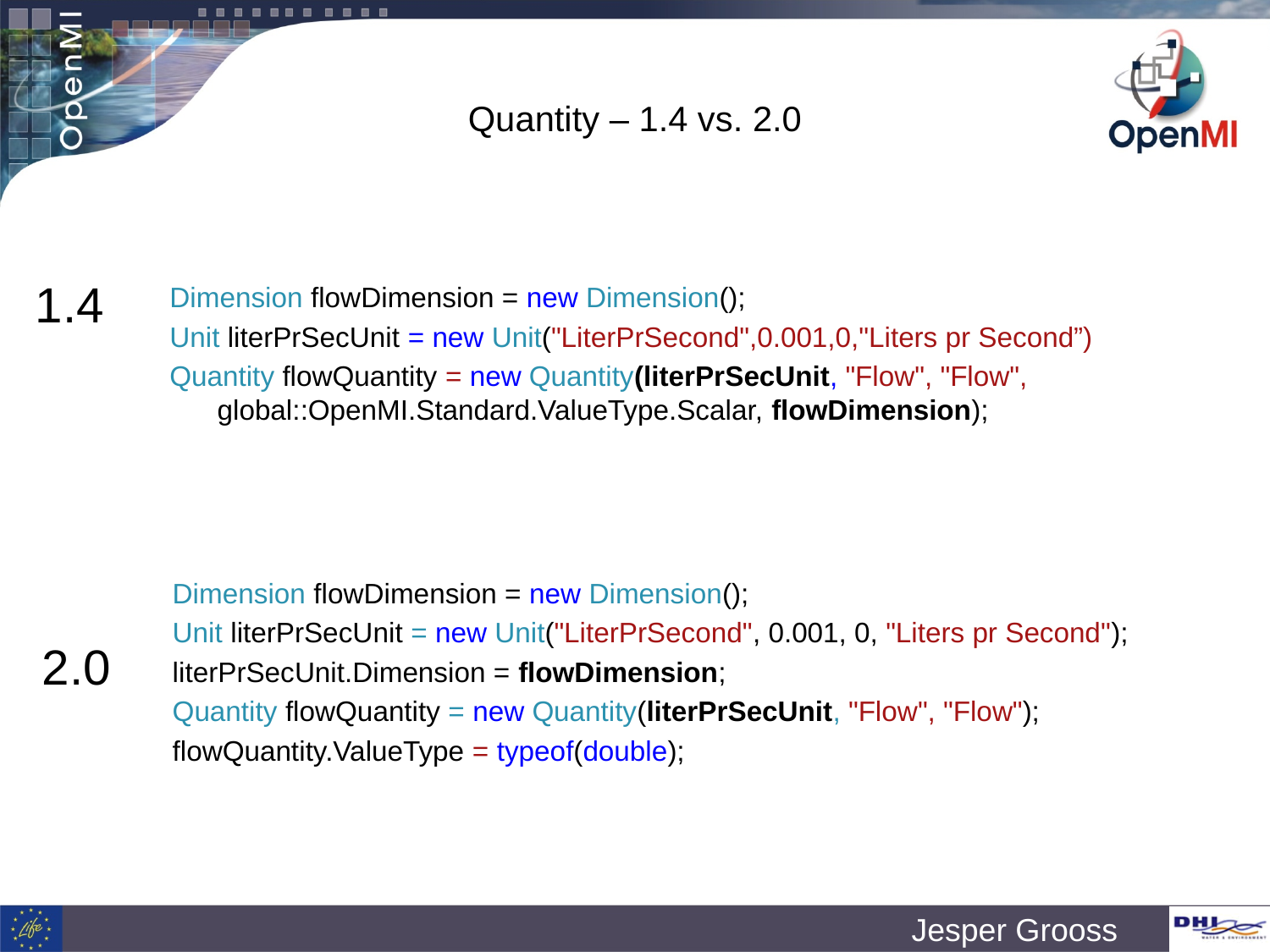

# Quantity – 1.4 vs. 2.0
1.4
Dimension flowDimension = new Dimension();
Unit literPrSecUnit = new Unit("LiterPrSecond",0.001,0,"Liters pr Second”)
Quantity flowQuantity = new Quantity(literPrSecUnit, "Flow", "Flow", global::OpenMI.Standard.ValueType.Scalar, flowDimension);

Dimension flowDimension = new Dimension();
Unit literPrSecUnit = new Unit("LiterPrSecond", 0.001, 0, "Liters pr Second");
literPrSecUnit.Dimension = flowDimension;
Quantity flowQuantity = new Quantity(literPrSecUnit, "Flow", "Flow");
flowQuantity.ValueType = typeof(double);

2.0